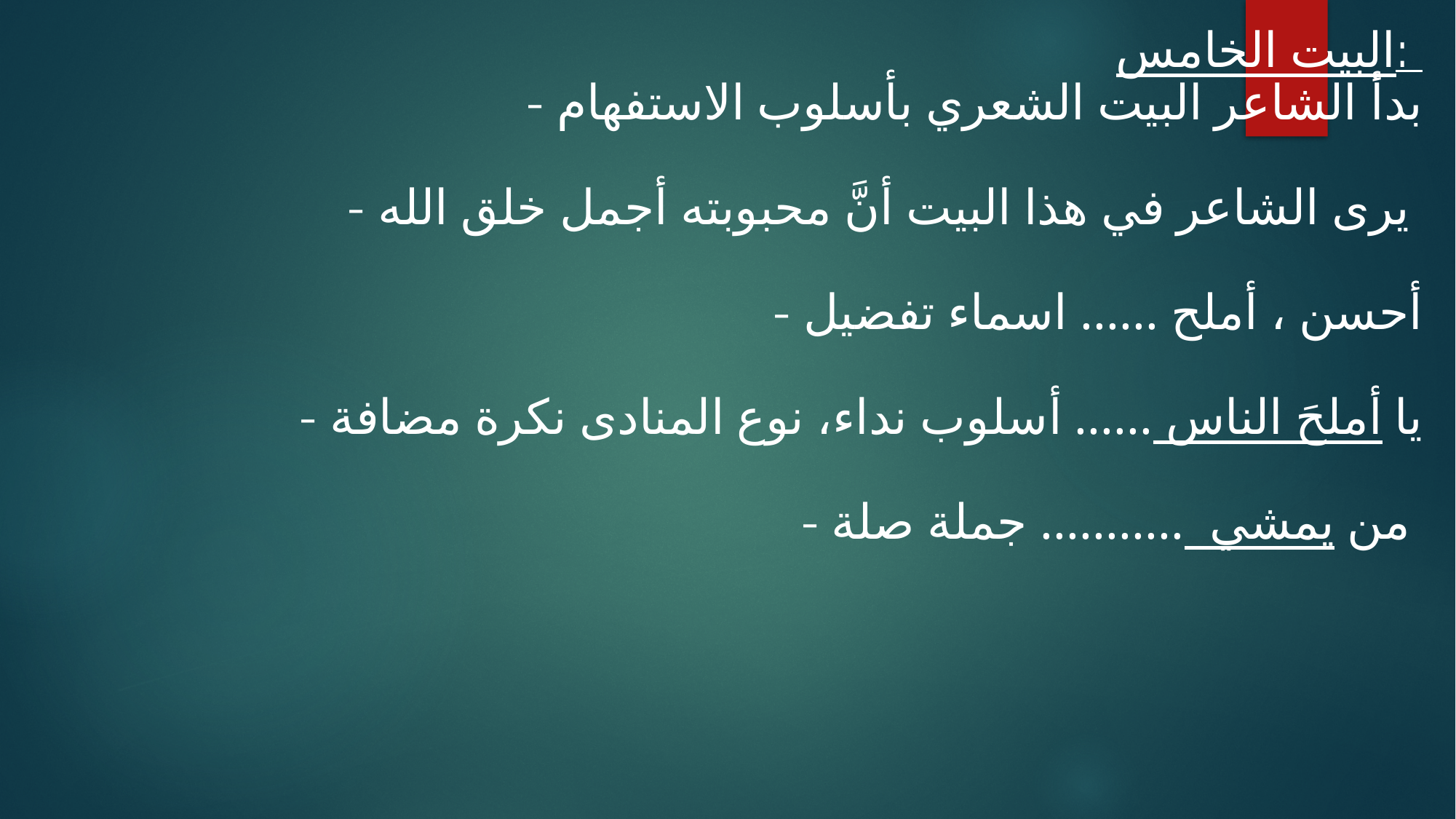

البيت الخامس:
- بدأ الشاعر البيت الشعري بأسلوب الاستفهام

- يرى الشاعر في هذا البيت أنَّ محبوبته أجمل خلق الله

- أحسن ، أملح ...... اسماء تفضيل

- يا أملحَ الناس ...... أسلوب نداء، نوع المنادى نكرة مضافة

- من يمشي  ........... جملة صلة